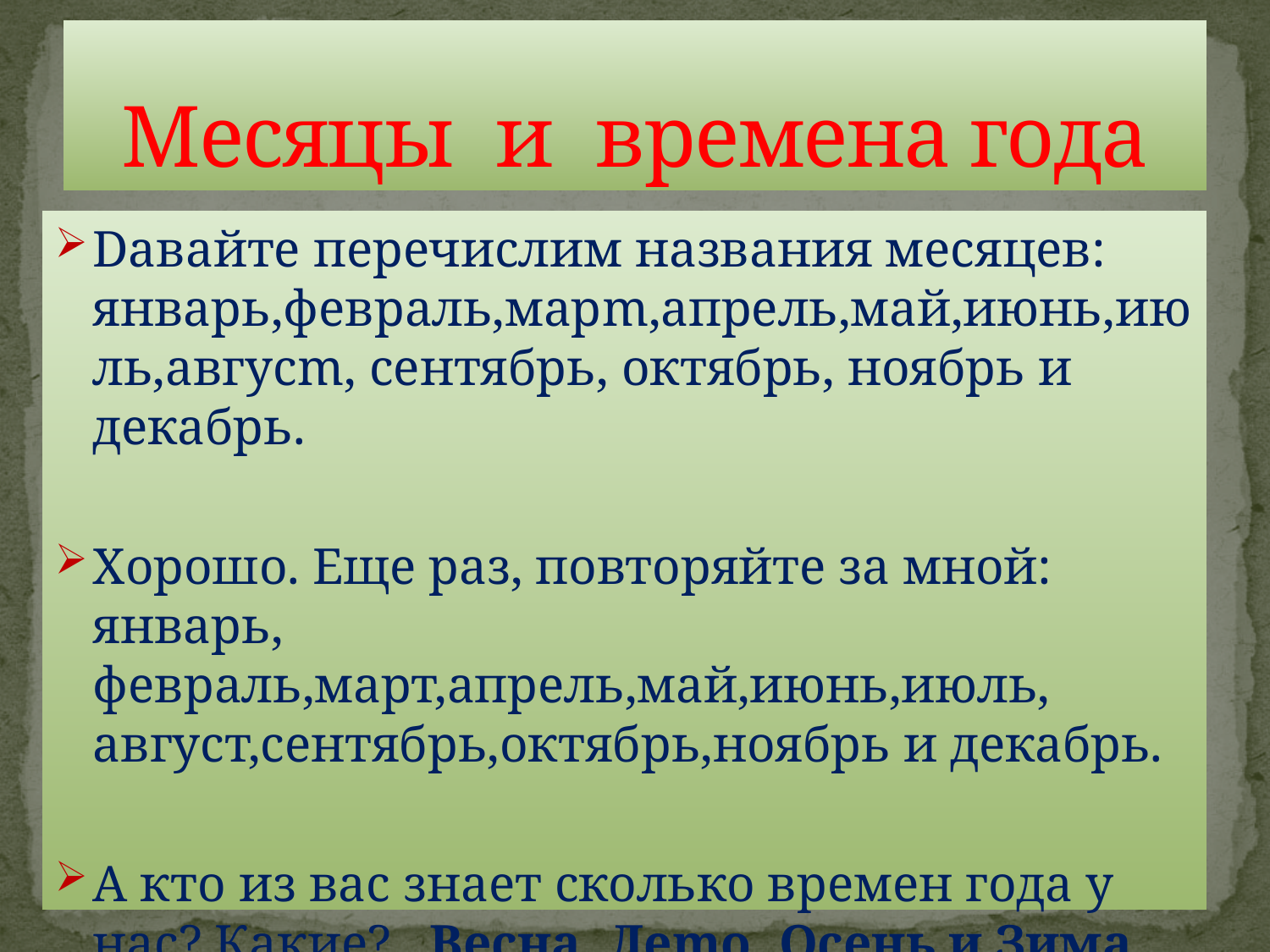

# Месяцы  и  времена года
Daвайтe перечислим названия месяцев: январь,февраль,марm,апрель,май,июнь,июль,авгусm, сентябрь, октябрь, ноябрь и декабрь.

Хорошо. Еще раз, повтopяйтe за мной: январь, февраль,март,апрель,май,июнь,июль, август,сентябрь,октябрь,ноябрь и декабрь.

А ктo из вас знает сколько времен года у нас? Какие?   Весна, Леmо, Осень и Зима.